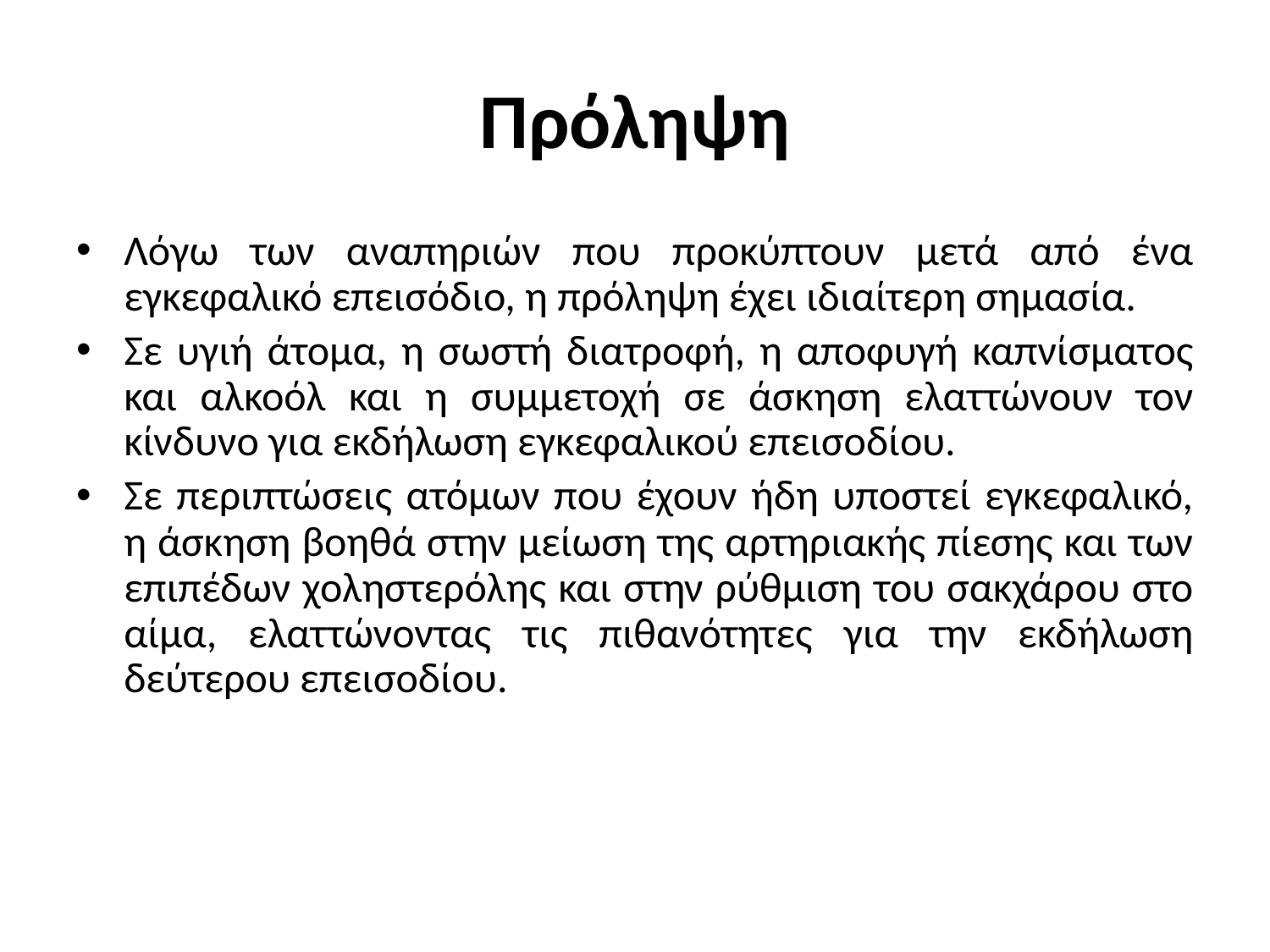

# Πρόληψη
Λόγω των αναπηριών που προκύπτουν μετά από ένα εγκεφαλικό επεισόδιο, η πρόληψη έχει ιδιαίτερη σημασία.
Σε υγιή άτομα, η σωστή διατροφή, η αποφυγή καπνίσματος και αλκοόλ και η συμμετοχή σε άσκηση ελαττώνουν τον κίνδυνο για εκδήλωση εγκεφαλικού επεισοδίου.
Σε περιπτώσεις ατόμων που έχουν ήδη υποστεί εγκεφαλικό, η άσκηση βοηθά στην μείωση της αρτηριακής πίεσης και των επιπέδων χοληστερόλης και στην ρύθμιση του σακχάρου στο αίμα, ελαττώνοντας τις πιθανότητες για την εκδήλωση δεύτερου επεισοδίου.